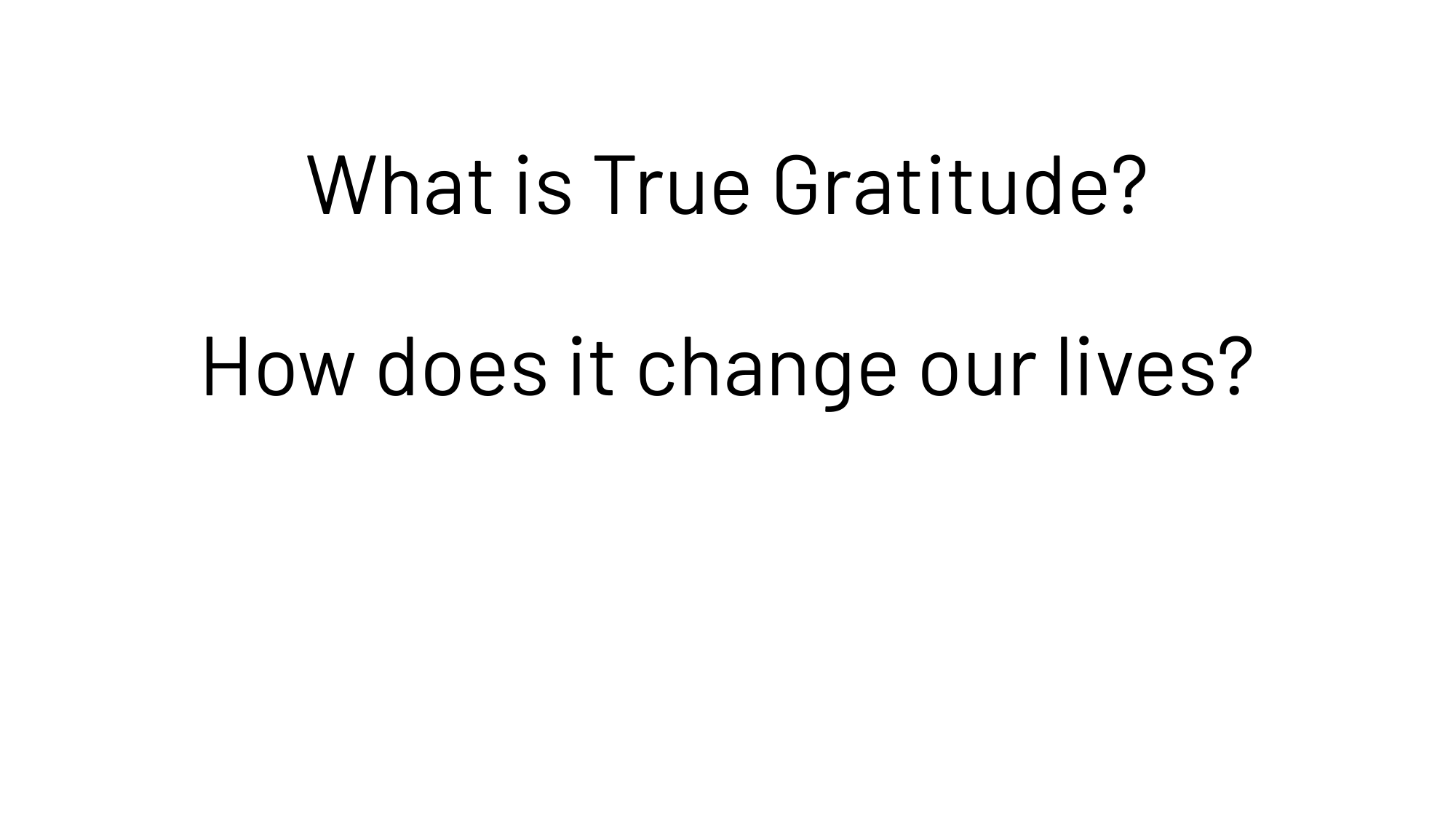

# What is True Gratitude? How does it change our lives?